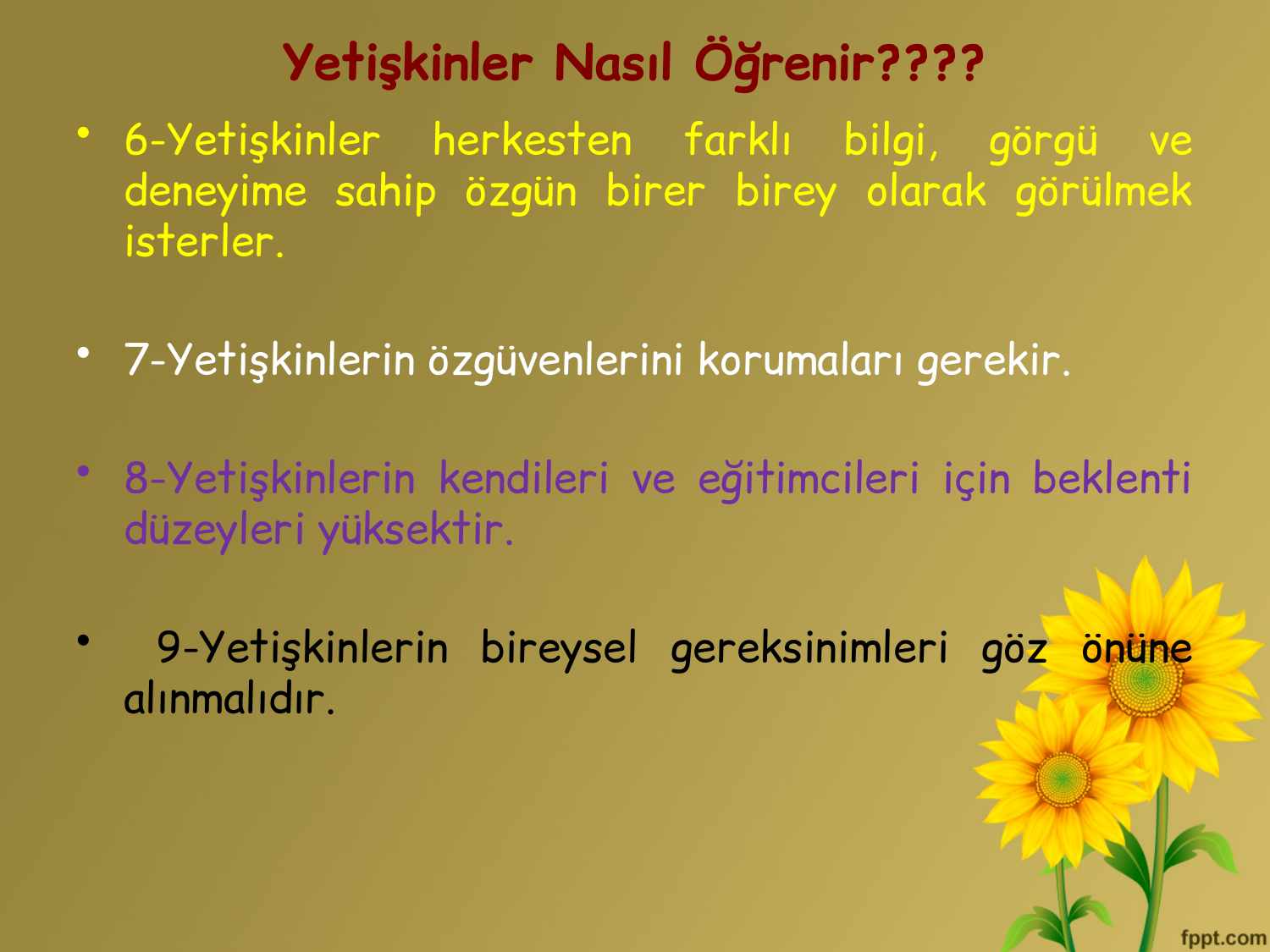

# Yetişkinler Nasıl Öğrenir????
6-Yetişkinler herkesten farklı bilgi, görgü ve deneyime sahip özgün birer birey olarak görülmek isterler.

7-Yetişkinlerin özgüvenlerini korumaları gerekir.

8-Yetişkinlerin kendileri ve eğitimcileri için beklenti düzeyleri yüksektir.

 9-Yetişkinlerin bireysel gereksinimleri göz önüne alınmalıdır.